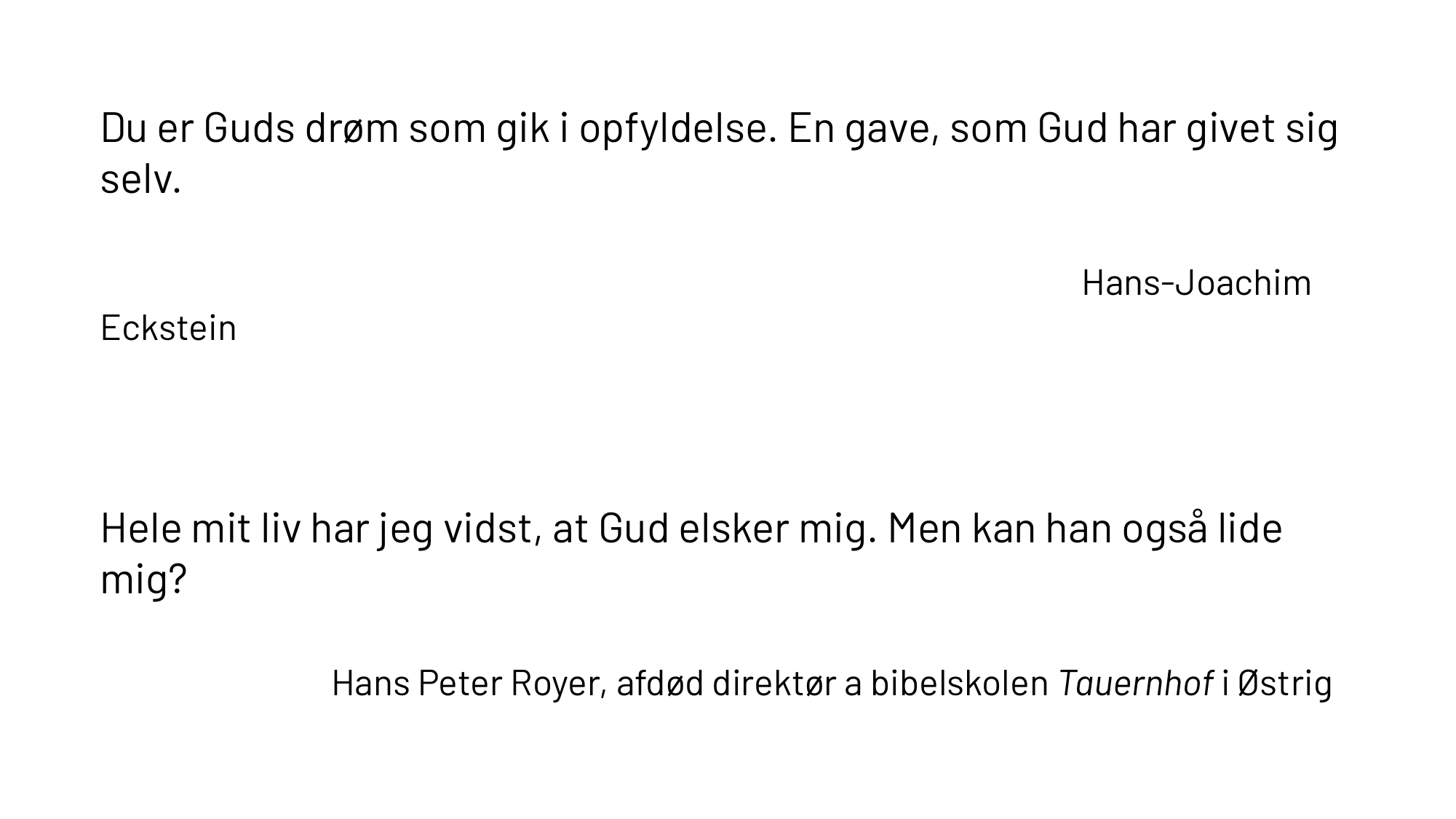

Du er Guds drøm som gik i opfyldelse. En gave, som Gud har givet sig selv.

                                                                                   Hans-Joachim Eckstein

Hele mit liv har jeg vidst, at Gud elsker mig. Men kan han også lide mig?

                           Hans Peter Royer, afdød direktør a bibelskolen Tauernhof i Østrig